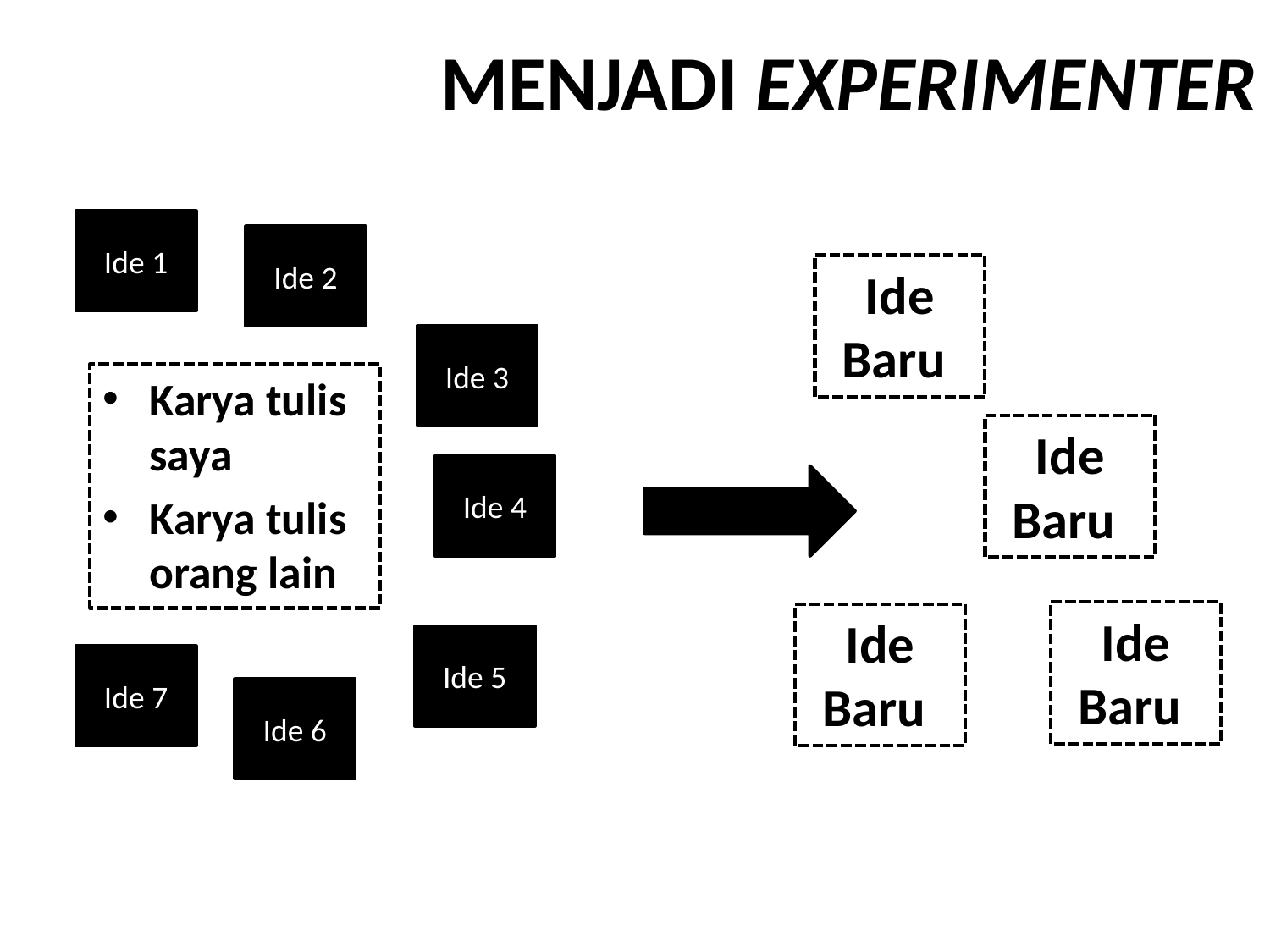

# Menjadi Experimenter
Ide 1
Ide 2
Ide Baru

Ide 3
Karya tulis saya
Karya tulis orang lain

Ide Baru

Ide 4

Ide Baru

Ide Baru

Ide 5
Ide 7
Ide 6